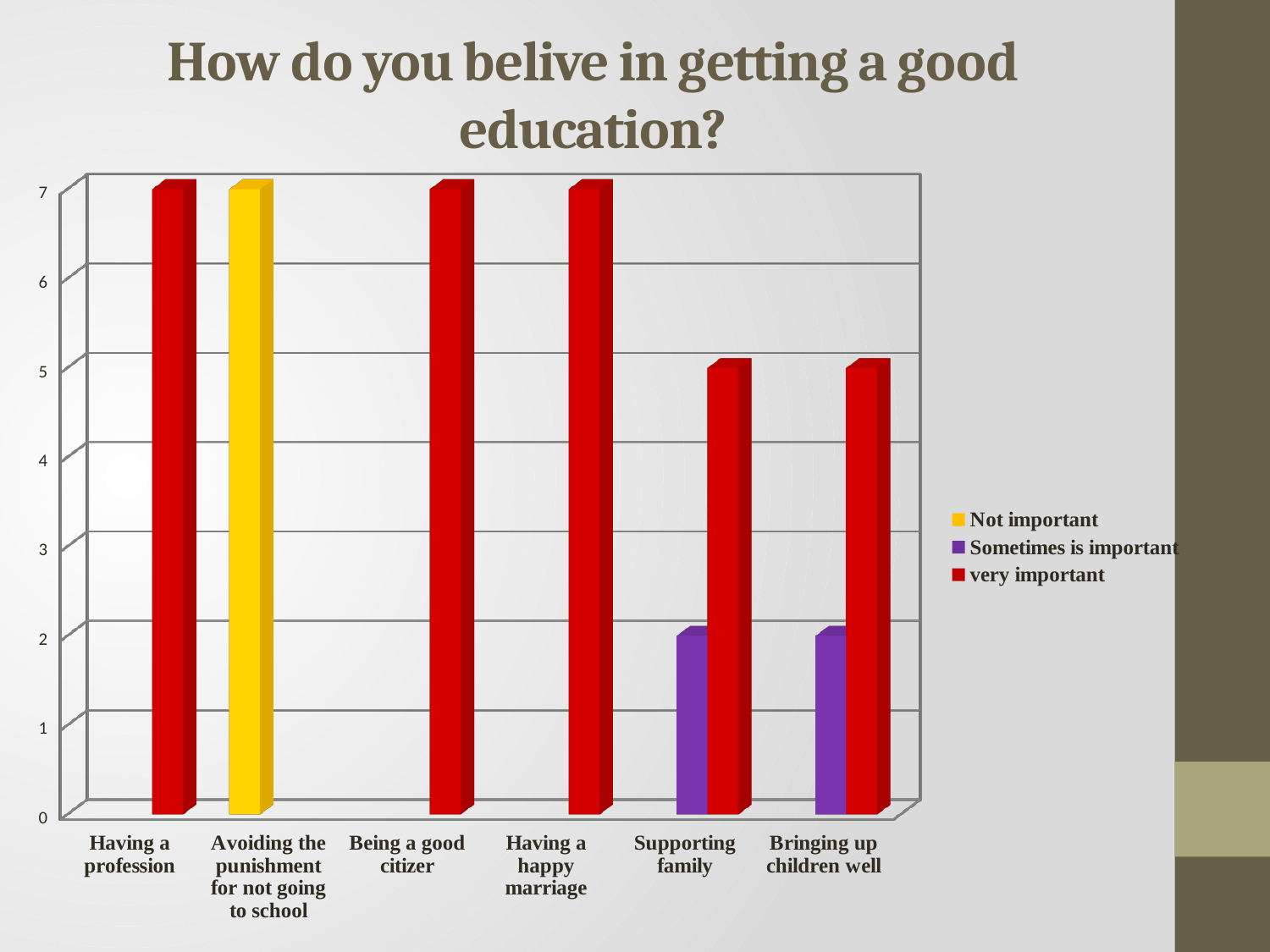

# How do you belive in getting a good education?

[unsupported chart]